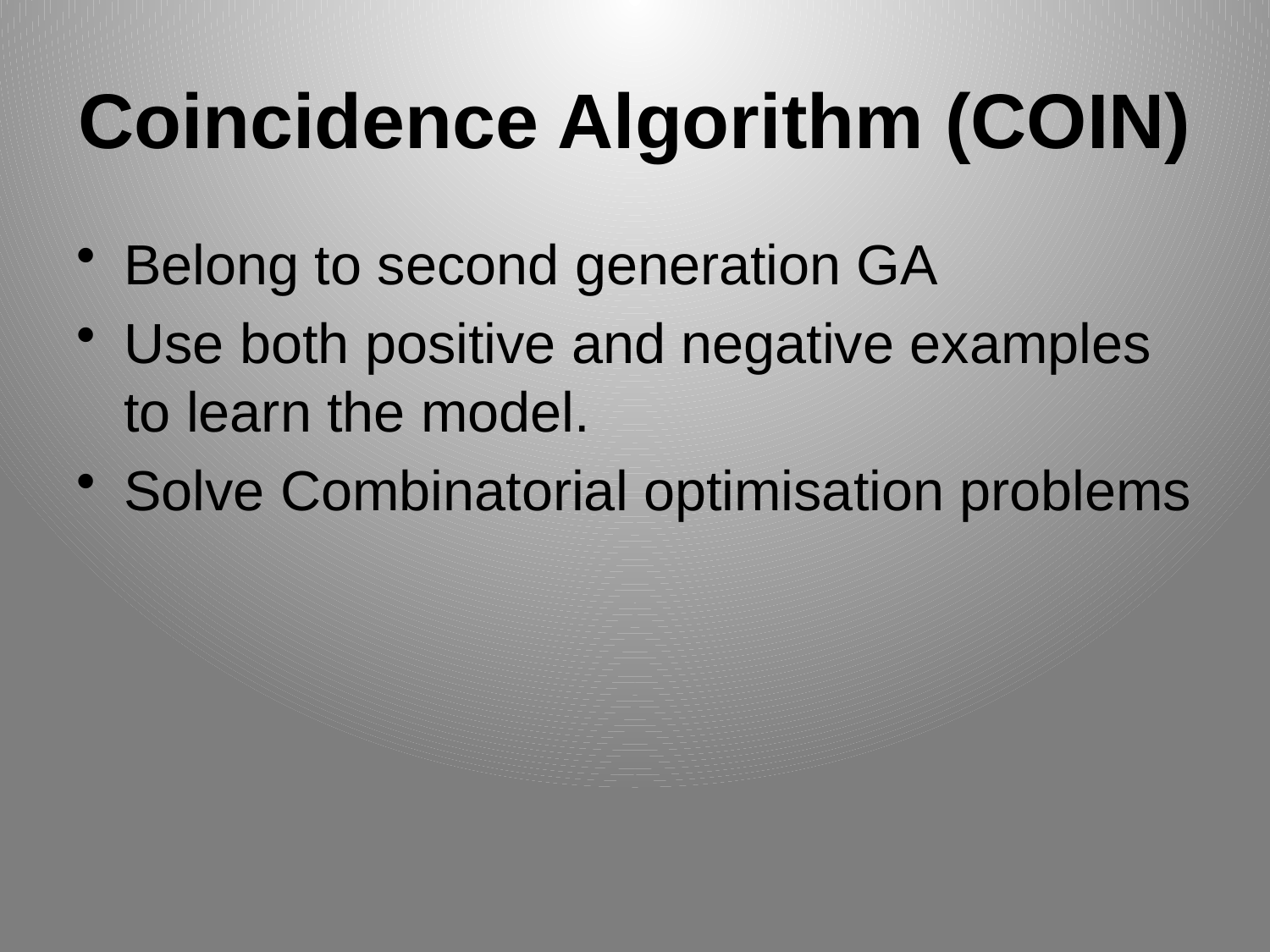

# Coincidence Algorithm (COIN)
Belong to second generation GA
Use both positive and negative examples to learn the model.
Solve Combinatorial optimisation problems